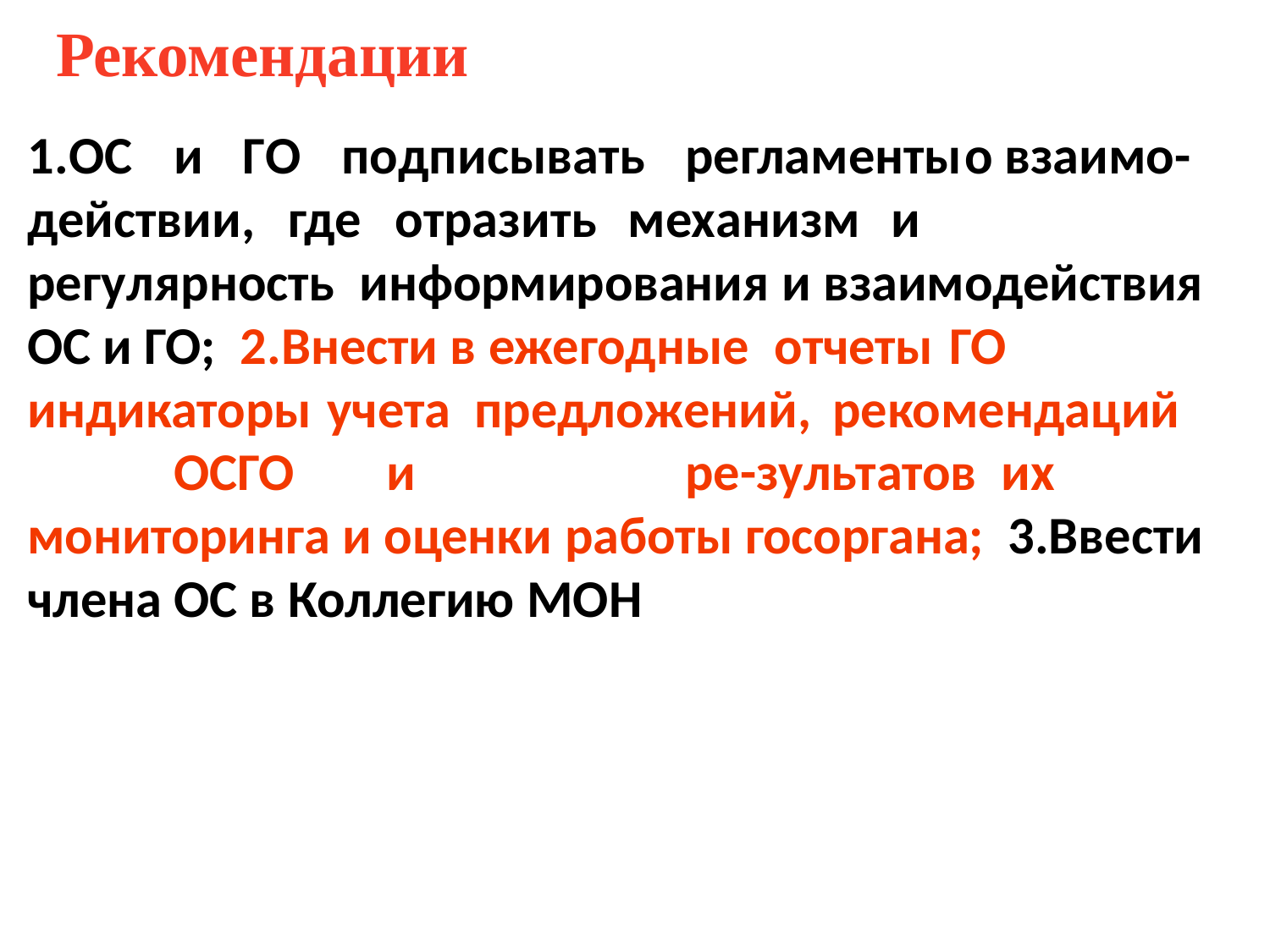

# Рекомендации
1.ОС	и	ГО	подписывать	регламенты	о	взаимо-  действии,	где		отразить	механизм	и	регулярность  информирования и взаимодействия ОС и ГО;  2.Внести в ежегодные  отчеты ГО	индикаторы учета  предложений,	рекомендаций	ОСГО		и		ре-зультатов  их мониторинга и оценки работы госоргана;  3.Ввести члена ОС в Коллегию МОН